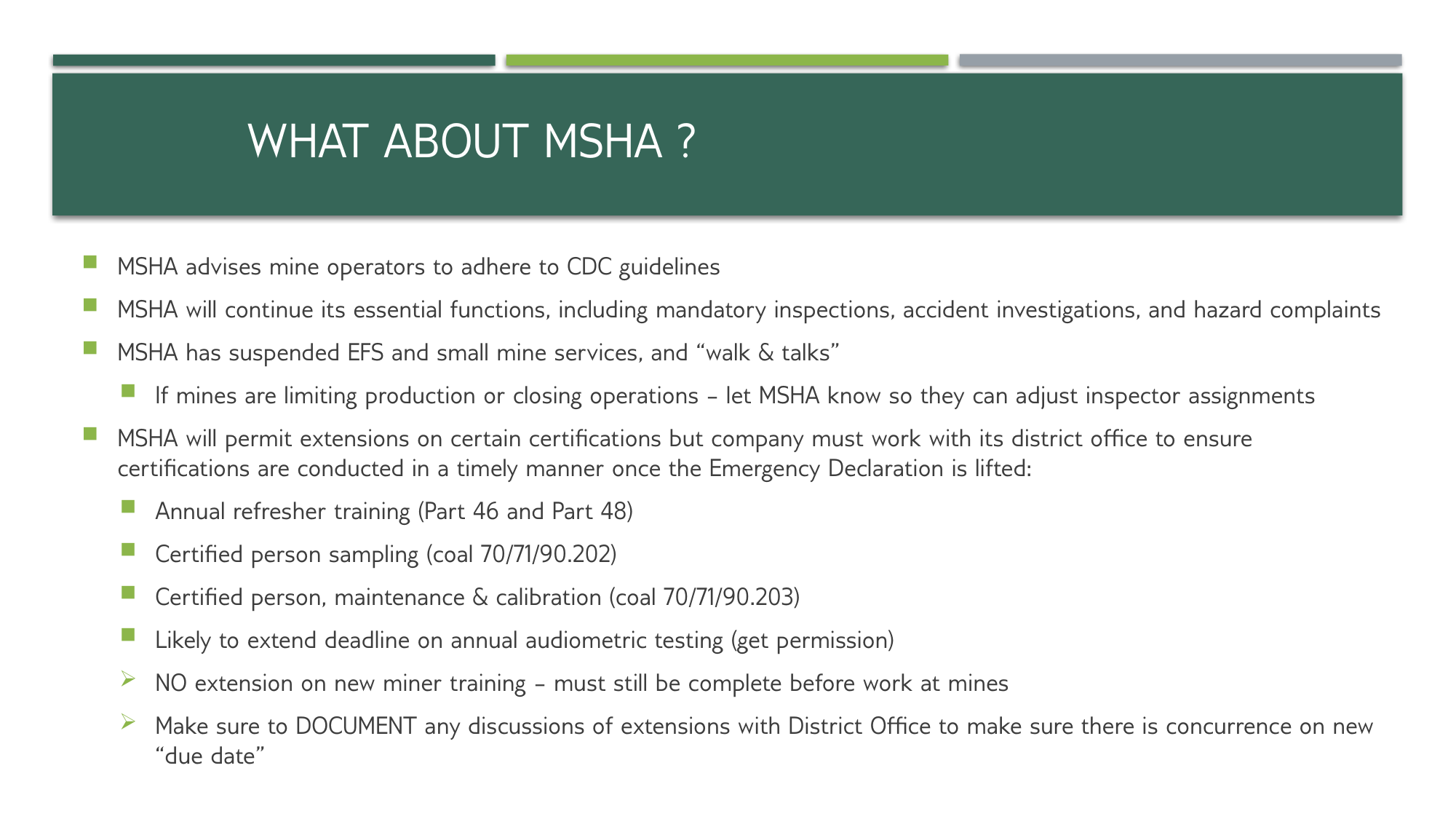

# What About MSHA ?
MSHA advises mine operators to adhere to CDC guidelines
MSHA will continue its essential functions, including mandatory inspections, accident investigations, and hazard complaints
MSHA has suspended EFS and small mine services, and “walk & talks”
If mines are limiting production or closing operations – let MSHA know so they can adjust inspector assignments
MSHA will permit extensions on certain certifications but company must work with its district office to ensure certifications are conducted in a timely manner once the Emergency Declaration is lifted:
Annual refresher training (Part 46 and Part 48)
Certified person sampling (coal 70/71/90.202)
Certified person, maintenance & calibration (coal 70/71/90.203)
Likely to extend deadline on annual audiometric testing (get permission)
NO extension on new miner training – must still be complete before work at mines
Make sure to DOCUMENT any discussions of extensions with District Office to make sure there is concurrence on new “due date”